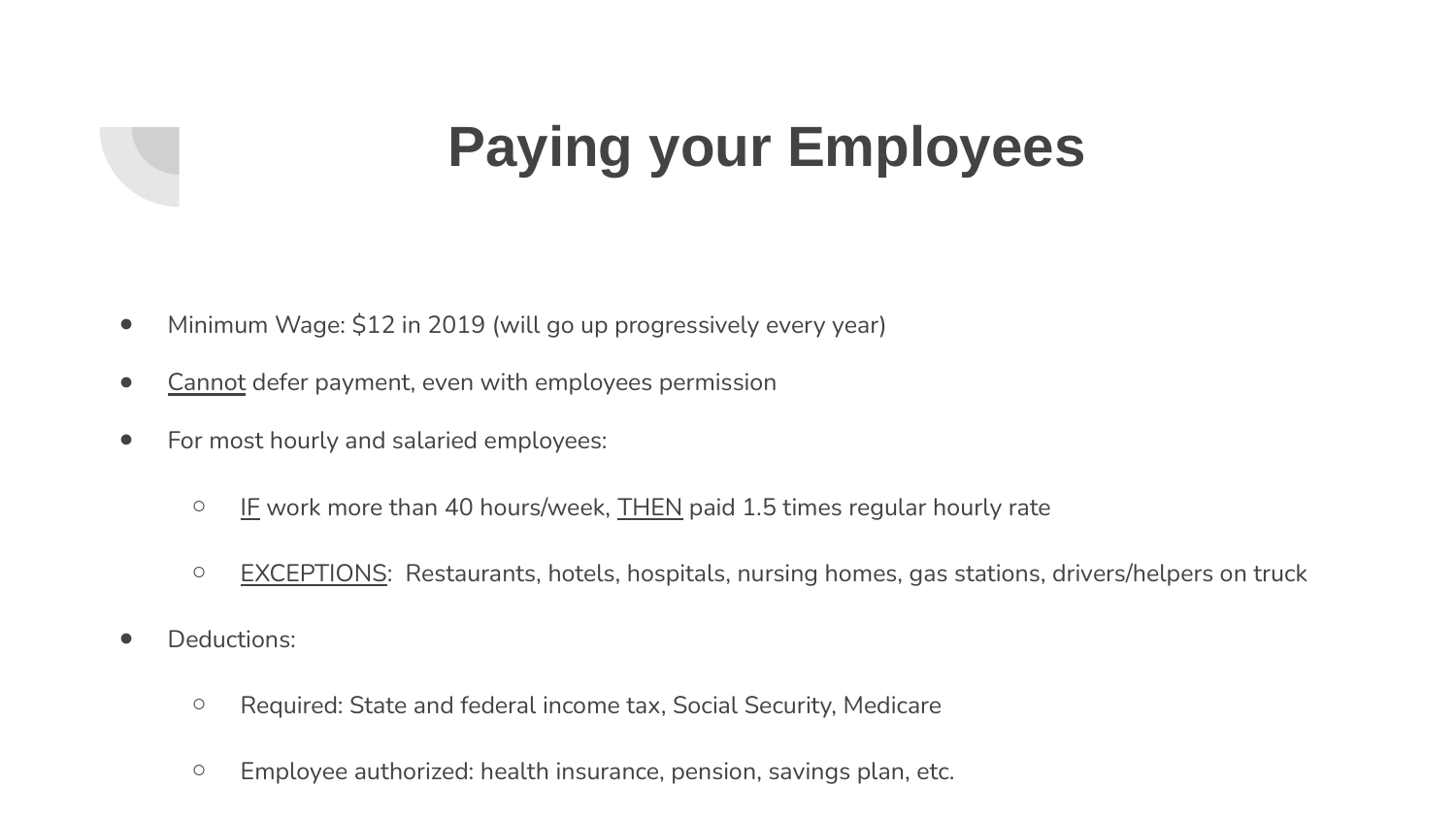

# Paying your Employees
Minimum Wage: $12 in 2019 (will go up progressively every year)
Cannot defer payment, even with employees permission
For most hourly and salaried employees:
IF work more than 40 hours/week, THEN paid 1.5 times regular hourly rate
EXCEPTIONS:  Restaurants, hotels, hospitals, nursing homes, gas stations, drivers/helpers on truck
Deductions:
Required: State and federal income tax, Social Security, Medicare
Employee authorized: health insurance, pension, savings plan, etc.